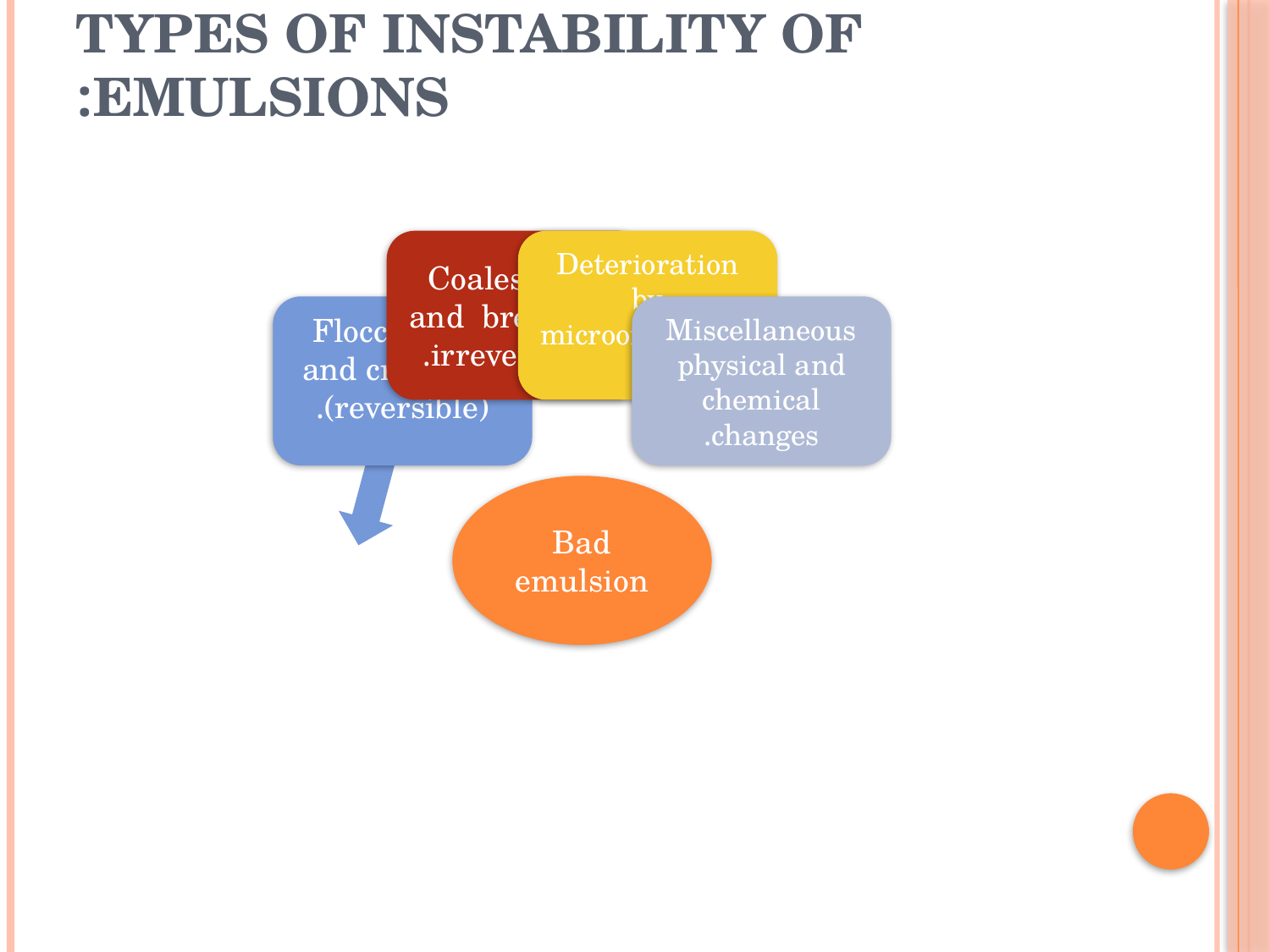

# Types of instability of emulsions:
Bad emulsion